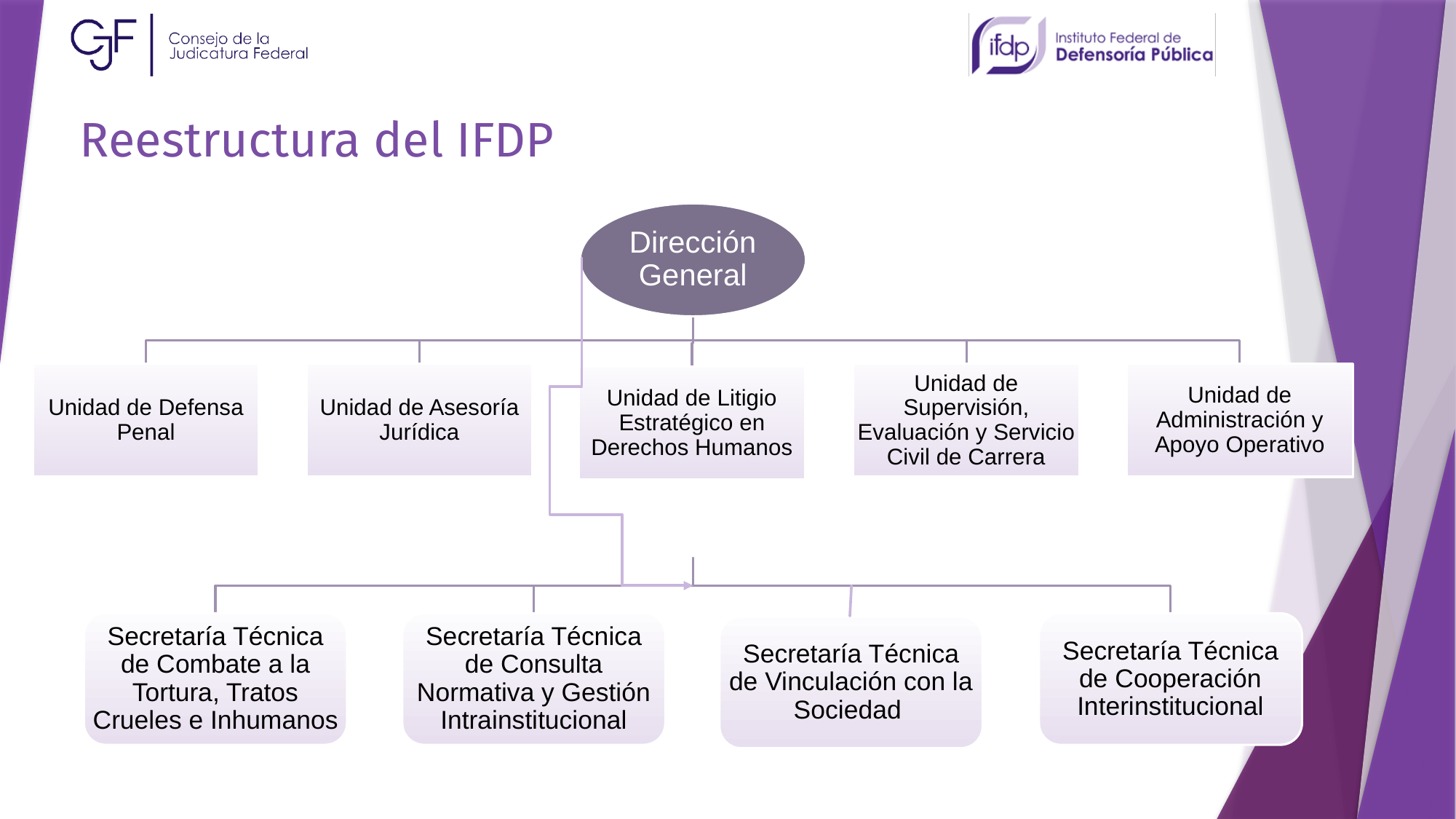

# Reestructura del IFDP
Dirección General
Unidad de Defensa Penal
Unidad de Asesoría Jurídica
Unidad de Litigio Estratégico en Derechos Humanos
Unidad de Supervisión, Evaluación y Servicio Civil de Carrera
Unidad de Administración y Apoyo Operativo
Dirección General
Secretaría Técnica de Combate a la Tortura, Tratos Crueles e Inhumanos
Secretaría Técnica de Consulta Normativa y Gestión Intrainstitucional
Secretaría Técnica de Vinculación con la Sociedad
Secretaría Técnica de Cooperación Interinstitucional